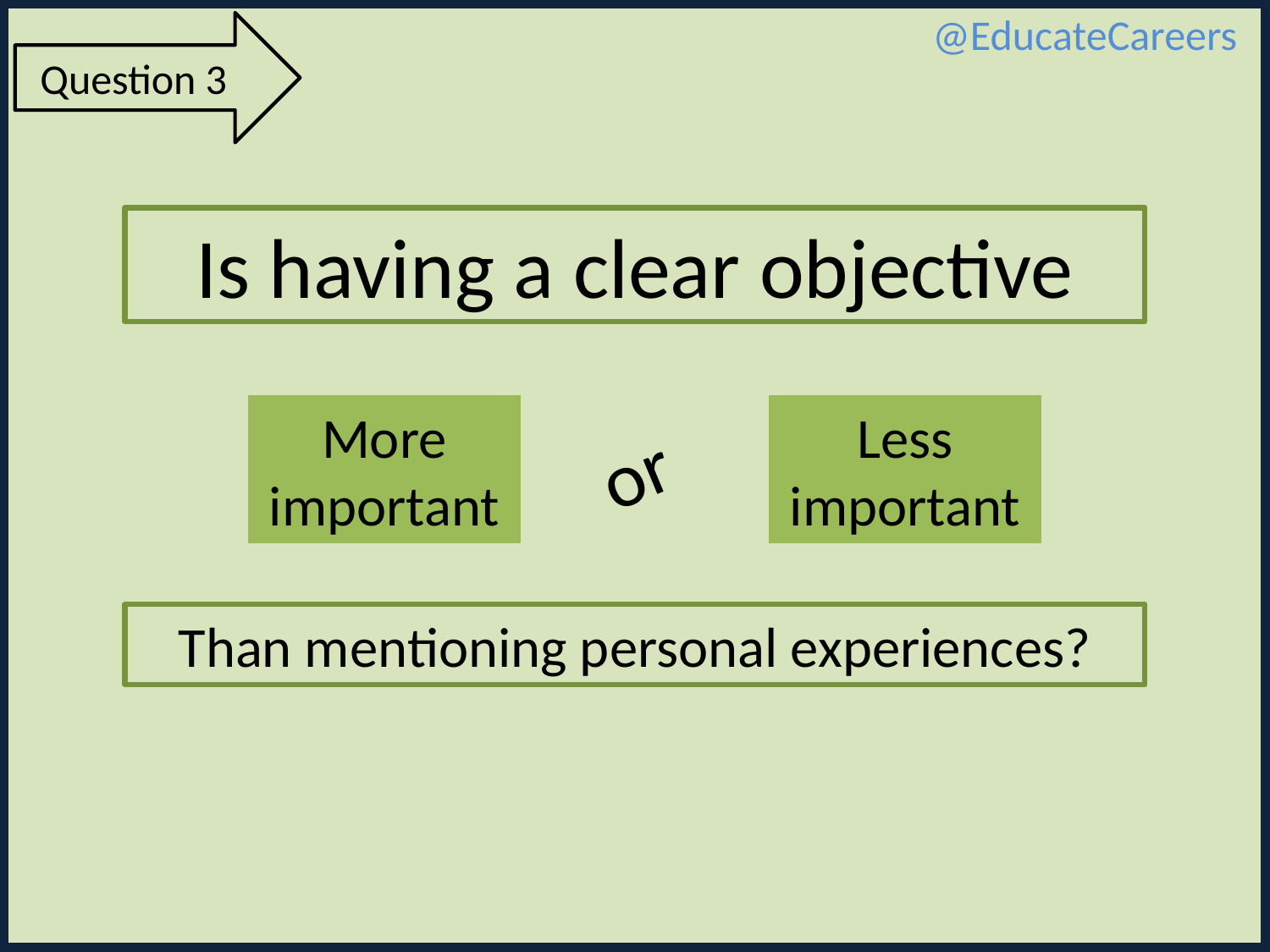

@EducateCareers

Question 3
Is having a clear objective
More important
Less important
or
Than mentioning personal experiences?